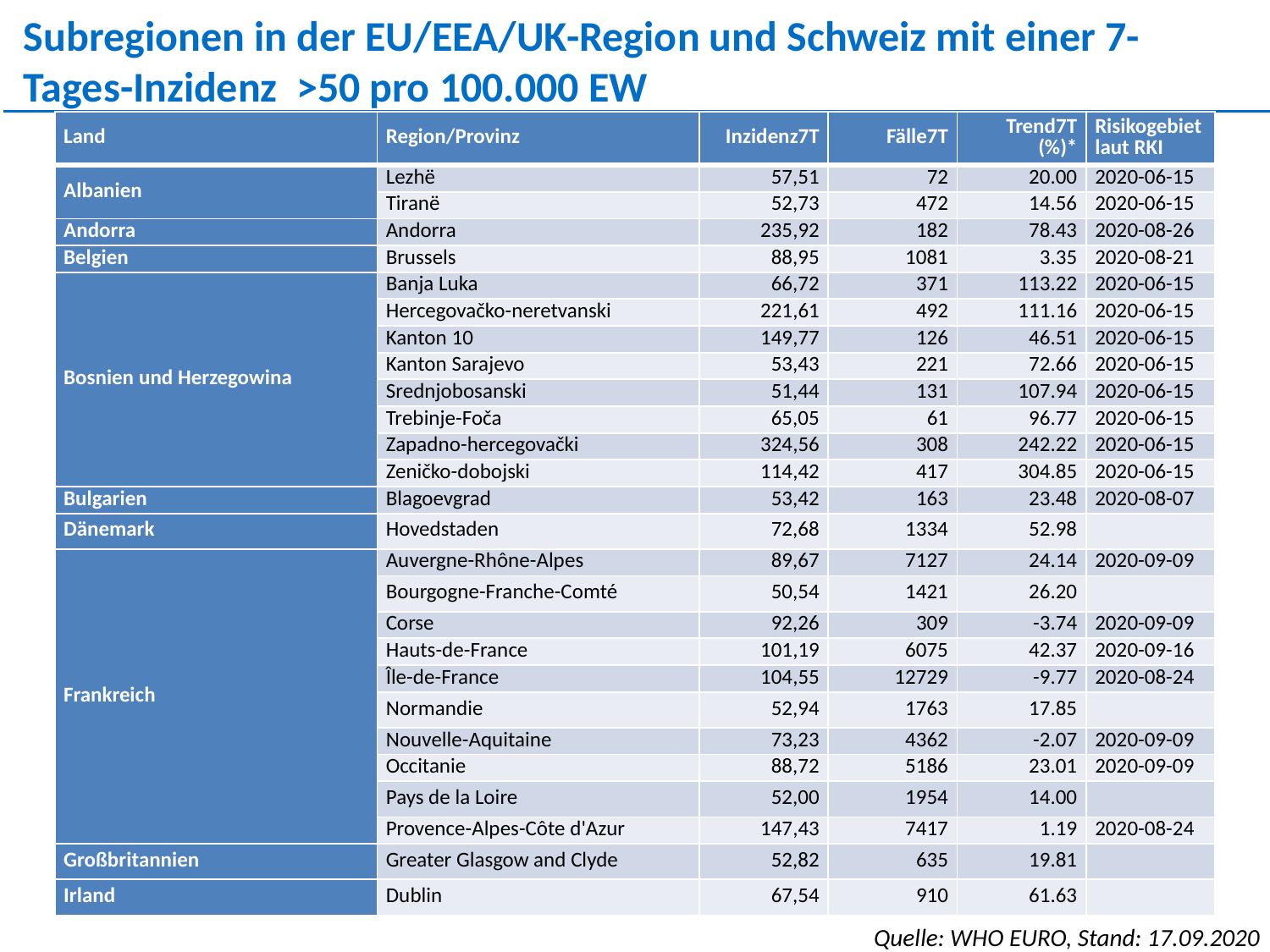

Subregionen in der EU/EEA/UK-Region und Schweiz mit einer 7- Tages-Inzidenz  >50 pro 100.000 EW
| Land | Region/Provinz | Inzidenz7T | Fälle7T | Trend7T (%)\* | Risikogebiet laut RKI |
| --- | --- | --- | --- | --- | --- |
| Albanien | Lezhë | 57,51 | 72 | 20.00 | 2020-06-15 |
|  | Tiranë | 52,73 | 472 | 14.56 | 2020-06-15 |
| Andorra | Andorra | 235,92 | 182 | 78.43 | 2020-08-26 |
| Belgien | Brussels | 88,95 | 1081 | 3.35 | 2020-08-21 |
| Bosnien und Herzegowina | Banja Luka | 66,72 | 371 | 113.22 | 2020-06-15 |
|  | Hercegovačko-neretvanski | 221,61 | 492 | 111.16 | 2020-06-15 |
|  | Kanton 10 | 149,77 | 126 | 46.51 | 2020-06-15 |
|  | Kanton Sarajevo | 53,43 | 221 | 72.66 | 2020-06-15 |
|  | Srednjobosanski | 51,44 | 131 | 107.94 | 2020-06-15 |
|  | Trebinje-Foča | 65,05 | 61 | 96.77 | 2020-06-15 |
|  | Zapadno-hercegovački | 324,56 | 308 | 242.22 | 2020-06-15 |
|  | Zeničko-dobojski | 114,42 | 417 | 304.85 | 2020-06-15 |
| Bulgarien | Blagoevgrad | 53,42 | 163 | 23.48 | 2020-08-07 |
| Dänemark | Hovedstaden | 72,68 | 1334 | 52.98 |  |
| Frankreich | Auvergne-Rhône-Alpes | 89,67 | 7127 | 24.14 | 2020-09-09 |
|  | Bourgogne-Franche-Comté | 50,54 | 1421 | 26.20 |  |
|  | Corse | 92,26 | 309 | -3.74 | 2020-09-09 |
|  | Hauts-de-France | 101,19 | 6075 | 42.37 | 2020-09-16 |
|  | Île-de-France | 104,55 | 12729 | -9.77 | 2020-08-24 |
|  | Normandie | 52,94 | 1763 | 17.85 |  |
|  | Nouvelle-Aquitaine | 73,23 | 4362 | -2.07 | 2020-09-09 |
|  | Occitanie | 88,72 | 5186 | 23.01 | 2020-09-09 |
|  | Pays de la Loire | 52,00 | 1954 | 14.00 |  |
|  | Provence-Alpes-Côte d'Azur | 147,43 | 7417 | 1.19 | 2020-08-24 |
| Großbritannien | Greater Glasgow and Clyde | 52,82 | 635 | 19.81 |  |
| Irland | Dublin | 67,54 | 910 | 61.63 |  |
Quelle: WHO EURO, Stand: 17.09.2020